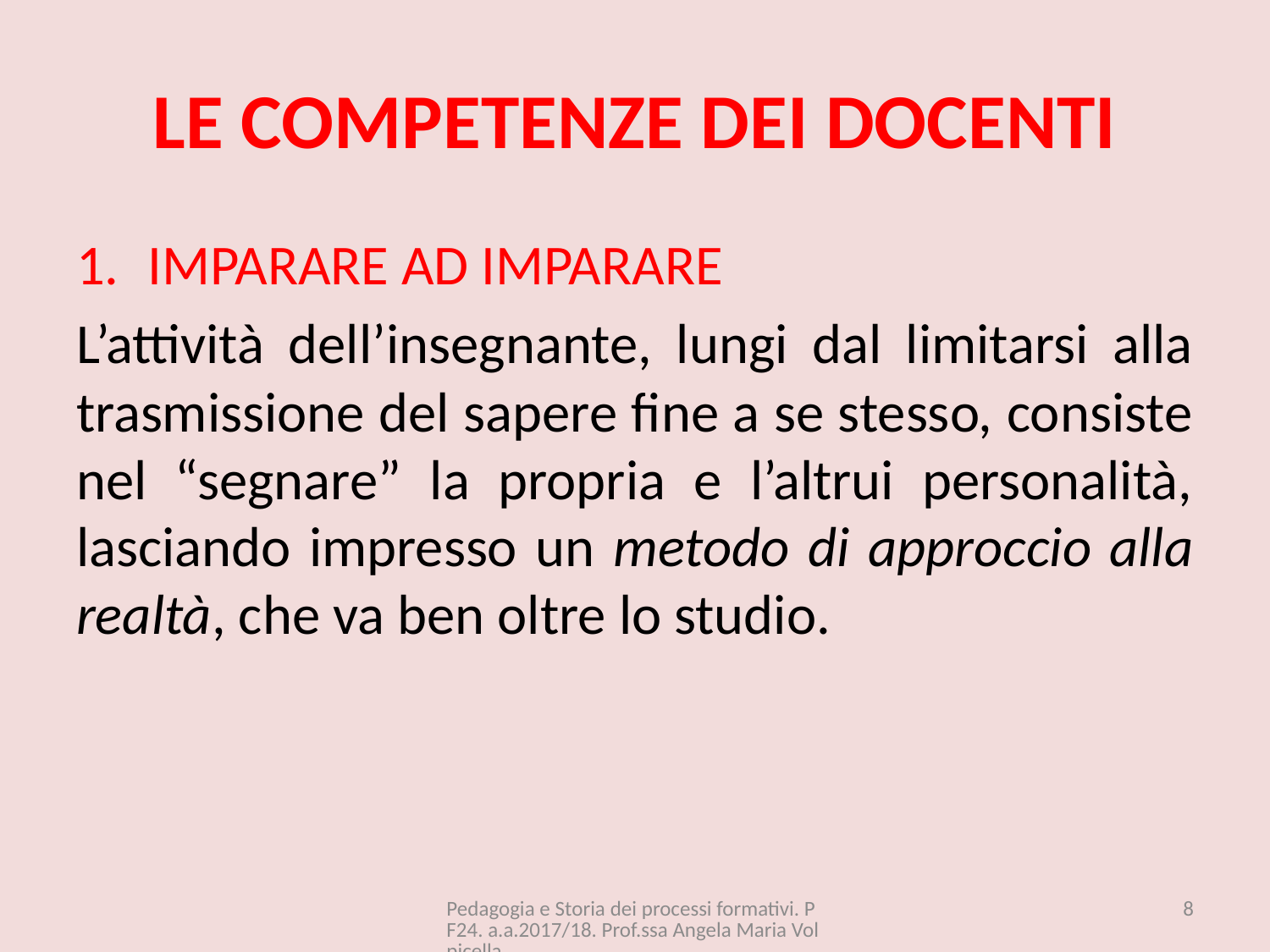

# LE COMPETENZE DEI DOCENTI
IMPARARE AD IMPARARE
L’attività dell’insegnante, lungi dal limitarsi alla trasmissione del sapere fine a se stesso, consiste nel “segnare” la propria e l’altrui personalità, lasciando impresso un metodo di approccio alla realtà, che va ben oltre lo studio.
Pedagogia e Storia dei processi formativi. PF24. a.a.2017/18. Prof.ssa Angela Maria Volpicella
8